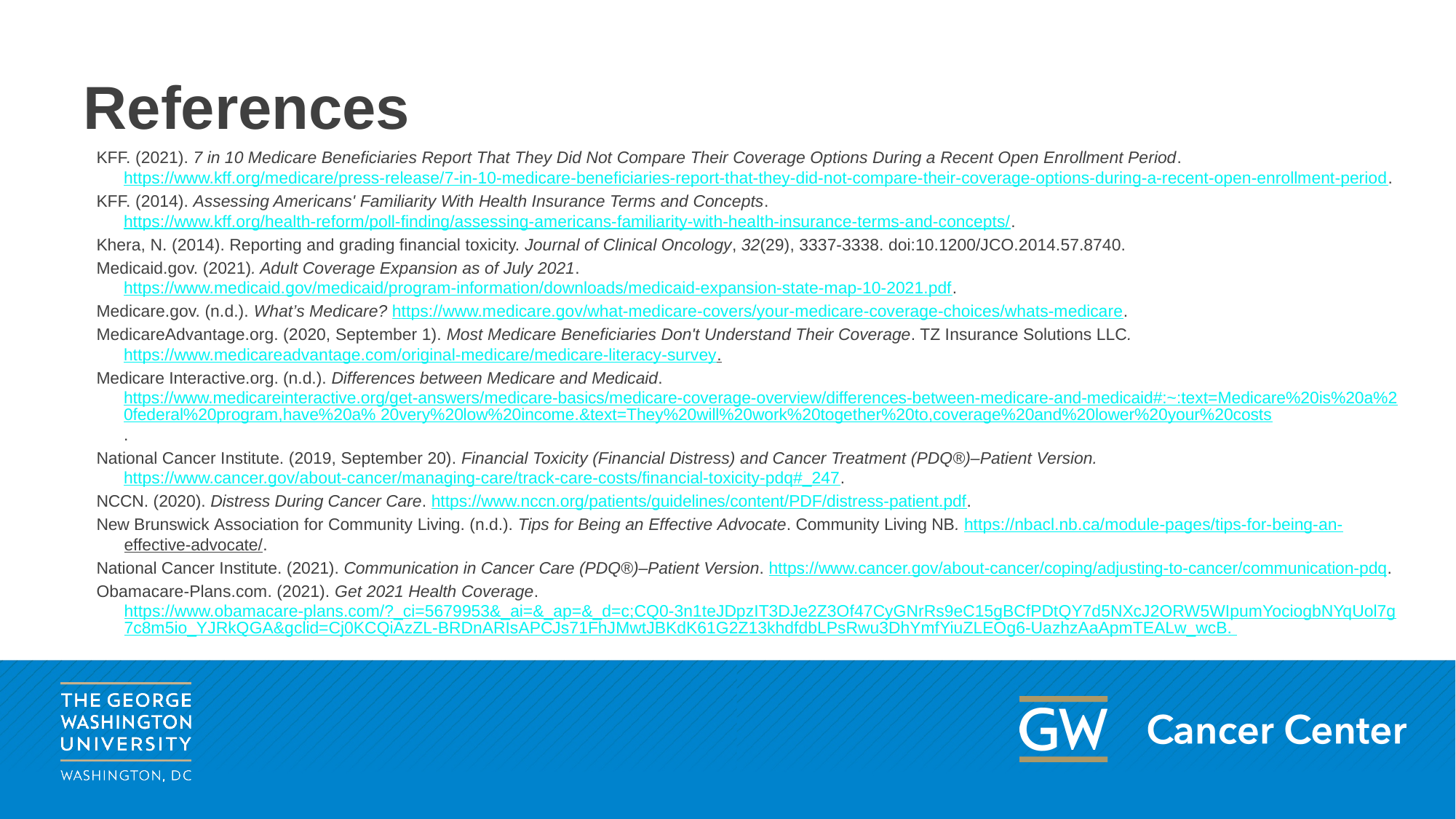

# References
KFF. (2021). 7 in 10 Medicare Beneficiaries Report That They Did Not Compare Their Coverage Options During a Recent Open Enrollment Period. https://www.kff.org/medicare/press-release/7-in-10-medicare-beneficiaries-report-that-they-did-not-compare-their-coverage-options-during-a-recent-open-enrollment-period.
KFF. (2014). Assessing Americans' Familiarity With Health Insurance Terms and Concepts. https://www.kff.org/health-reform/poll-finding/assessing-americans-familiarity-with-health-insurance-terms-and-concepts/.
Khera, N. (2014). Reporting and grading financial toxicity. Journal of Clinical Oncology, 32(29), 3337-3338. doi:10.1200/JCO.2014.57.8740.
Medicaid.gov. (2021). Adult Coverage Expansion as of July 2021. https://www.medicaid.gov/medicaid/program-information/downloads/medicaid-expansion-state-map-10-2021.pdf.
Medicare.gov. (n.d.). What’s Medicare? https://www.medicare.gov/what-medicare-covers/your-medicare-coverage-choices/whats-medicare.
MedicareAdvantage.org. (2020, September 1). Most Medicare Beneficiaries Don't Understand Their Coverage. TZ Insurance Solutions LLC. https://www.medicareadvantage.com/original-medicare/medicare-literacy-survey.
Medicare Interactive.org. (n.d.). Differences between Medicare and Medicaid. https://www.medicareinteractive.org/get-answers/medicare-basics/medicare-coverage-overview/differences-between-medicare-and-medicaid#:~:text=Medicare%20is%20a%20federal%20program,have%20a% 20very%20low%20income.&text=They%20will%20work%20together%20to,coverage%20and%20lower%20your%20costs.
National Cancer Institute. (2019, September 20). Financial Toxicity (Financial Distress) and Cancer Treatment (PDQ®)–Patient Version. https://www.cancer.gov/about-cancer/managing-care/track-care-costs/financial-toxicity-pdq#_247.
NCCN. (2020). Distress During Cancer Care. https://www.nccn.org/patients/guidelines/content/PDF/distress-patient.pdf.
New Brunswick Association for Community Living. (n.d.). Tips for Being an Effective Advocate. Community Living NB. https://nbacl.nb.ca/module-pages/tips-for-being-an-effective-advocate/.
National Cancer Institute. (2021). Communication in Cancer Care (PDQ®)–Patient Version. https://www.cancer.gov/about-cancer/coping/adjusting-to-cancer/communication-pdq.
Obamacare-Plans.com. (2021). Get 2021 Health Coverage. https://www.obamacare-plans.com/?_ci=5679953&_ai=&_ap=&_d=c;CQ0-3n1teJDpzIT3DJe2Z3Of47CyGNrRs9eC15gBCfPDtQY7d5NXcJ2ORW5WIpumYociogbNYqUol7g7c8m5io_YJRkQGA&gclid=Cj0KCQiAzZL-BRDnARIsAPCJs71FhJMwtJBKdK61G2Z13khdfdbLPsRwu3DhYmfYiuZLEOg6-UazhzAaApmTEALw_wcB.